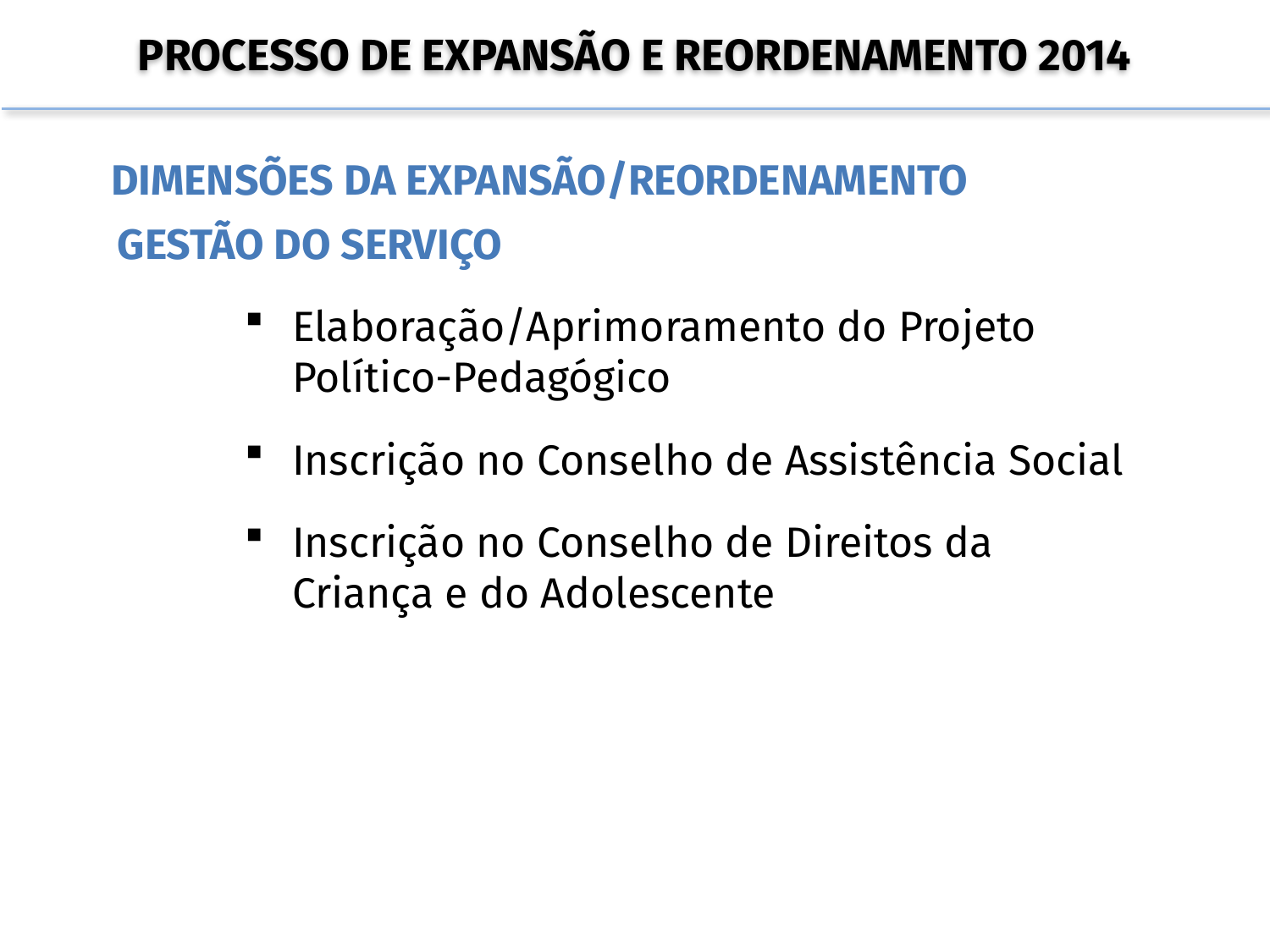

PROCESSO DE EXPANSÃO E REORDENAMENTO 2014
DIMENSÕES DA EXPANSÃO/REORDENAMENTO
Gestão do Serviço
Elaboração/Aprimoramento do Projeto Político-Pedagógico
Inscrição no Conselho de Assistência Social
Inscrição no Conselho de Direitos da Criança e do Adolescente